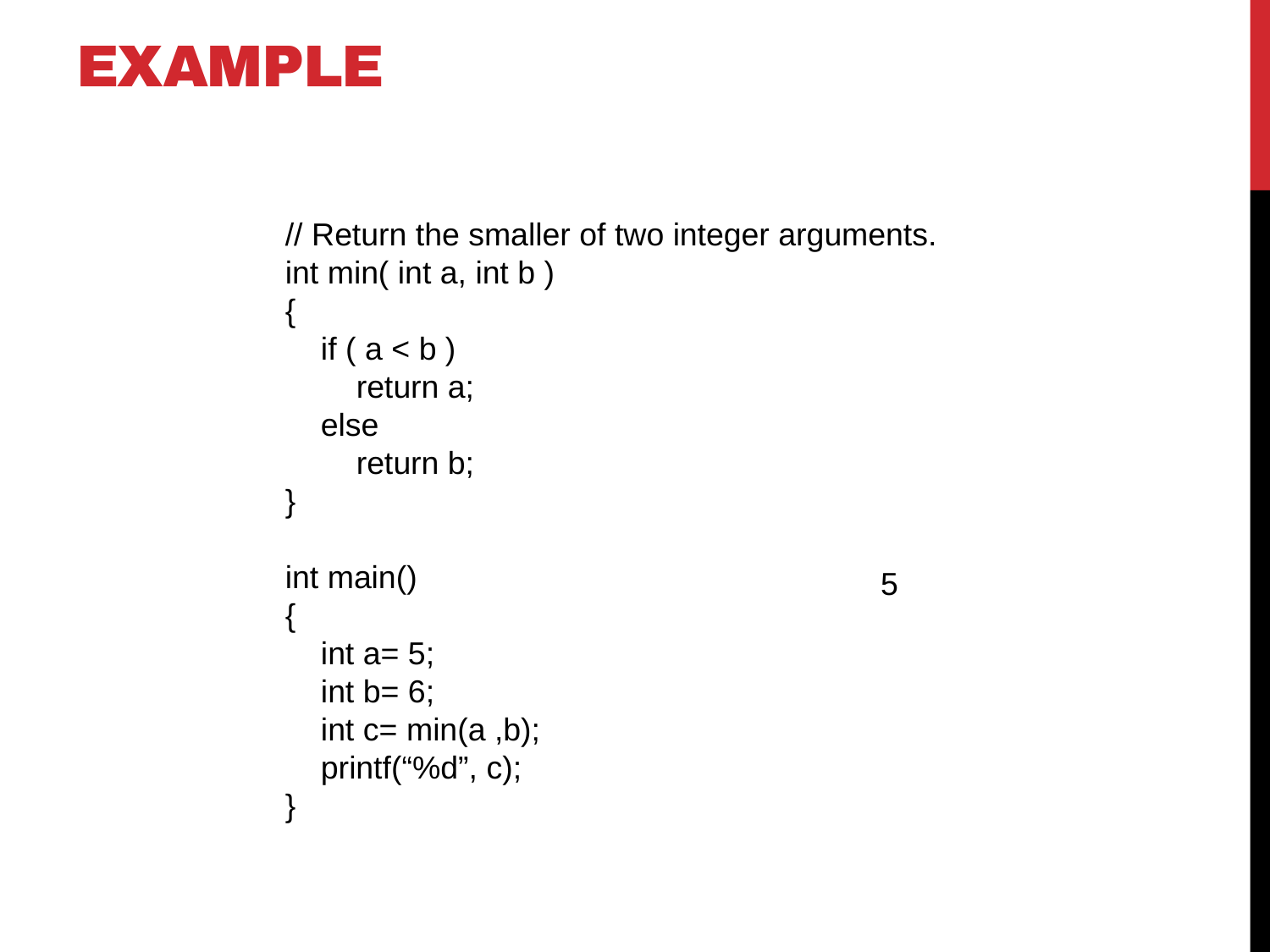

# example
// Return the smaller of two integer arguments.
int min( int a, int b )
{
    if ( a < b )
        return a;
    else
        return b;
}

int main()
{
    int a= 5;
    int b= 6;
    int c= min(a ,b);
    printf(“%d”, c);
}
5